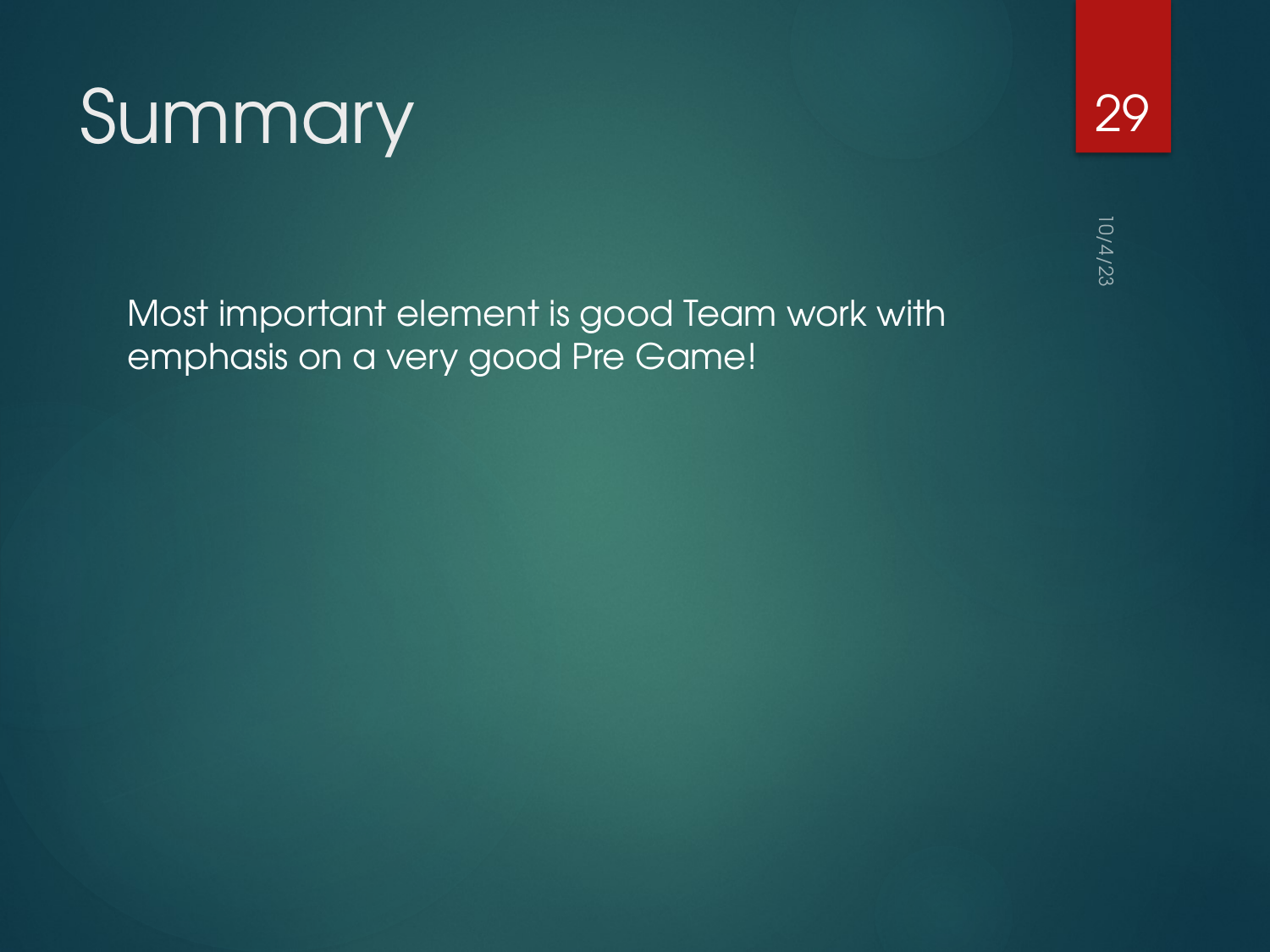

29
# Summary
10/4/23
Most important element is good Team work with emphasis on a very good Pre Game!